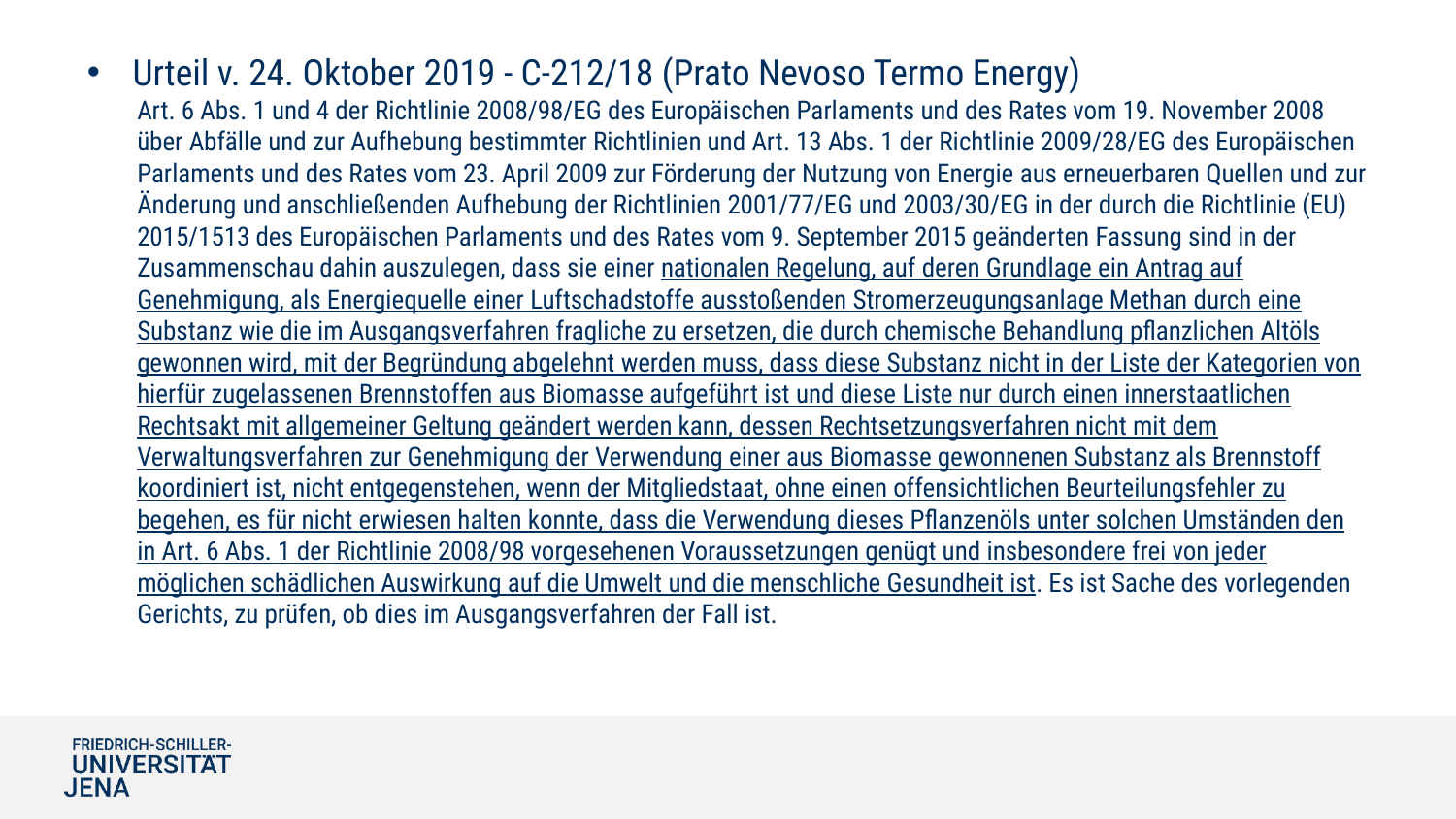

#
Urteil v. 24. Oktober 2019 - C‑212/18 (Prato Nevoso Termo Energy)
Art. 6 Abs. 1 und 4 der Richtlinie 2008/98/EG des Europäischen Parlaments und des Rates vom 19. November 2008 über Abfälle und zur Aufhebung bestimmter Richtlinien und Art. 13 Abs. 1 der Richtlinie 2009/28/EG des Europäischen Parlaments und des Rates vom 23. April 2009 zur Förderung der Nutzung von Energie aus erneuerbaren Quellen und zur Änderung und anschließenden Aufhebung der Richtlinien 2001/77/EG und 2003/30/EG in der durch die Richtlinie (EU) 2015/1513 des Europäischen Parlaments und des Rates vom 9. September 2015 geänderten Fassung sind in der Zusammenschau dahin auszulegen, dass sie einer nationalen Regelung, auf deren Grundlage ein Antrag auf Genehmigung, als Energiequelle einer Luftschadstoffe ausstoßenden Stromerzeugungsanlage Methan durch eine Substanz wie die im Ausgangsverfahren fragliche zu ersetzen, die durch chemische Behandlung pflanzlichen Altöls gewonnen wird, mit der Begründung abgelehnt werden muss, dass diese Substanz nicht in der Liste der Kategorien von hierfür zugelassenen Brennstoffen aus Biomasse aufgeführt ist und diese Liste nur durch einen innerstaatlichen Rechtsakt mit allgemeiner Geltung geändert werden kann, dessen Rechtsetzungsverfahren nicht mit dem Verwaltungsverfahren zur Genehmigung der Verwendung einer aus Biomasse gewonnenen Substanz als Brennstoff koordiniert ist, nicht entgegenstehen, wenn der Mitgliedstaat, ohne einen offensichtlichen Beurteilungsfehler zu begehen, es für nicht erwiesen halten konnte, dass die Verwendung dieses Pflanzenöls unter solchen Umständen den in Art. 6 Abs. 1 der Richtlinie 2008/98 vorgesehenen Voraussetzungen genügt und insbesondere frei von jeder möglichen schädlichen Auswirkung auf die Umwelt und die menschliche Gesundheit ist. Es ist Sache des vorlegenden Gerichts, zu prüfen, ob dies im Ausgangsverfahren der Fall ist.